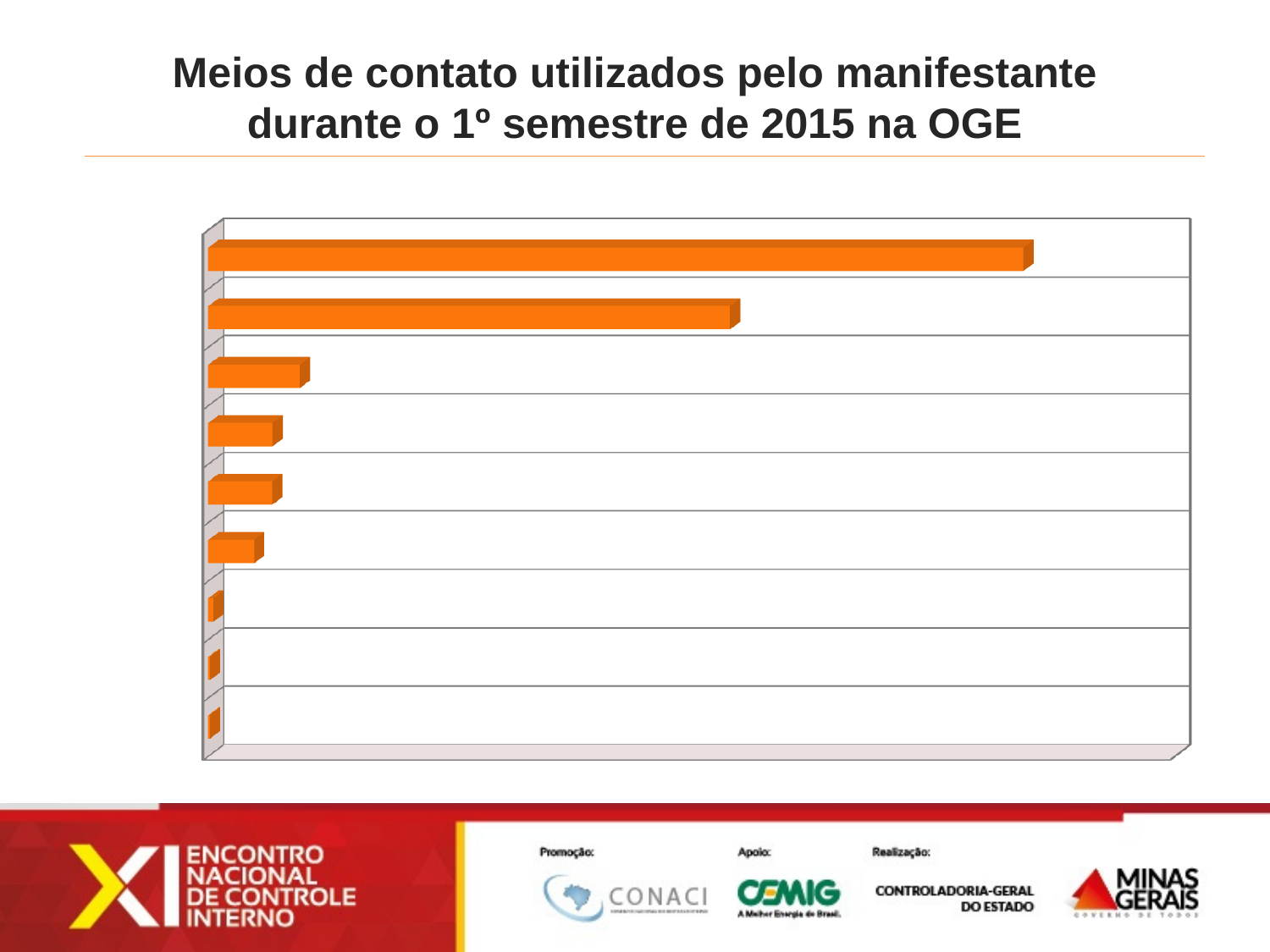

Meios de contato utilizados pelo manifestante
durante o 1º semestre de 2015 na OGE

[unsupported chart]